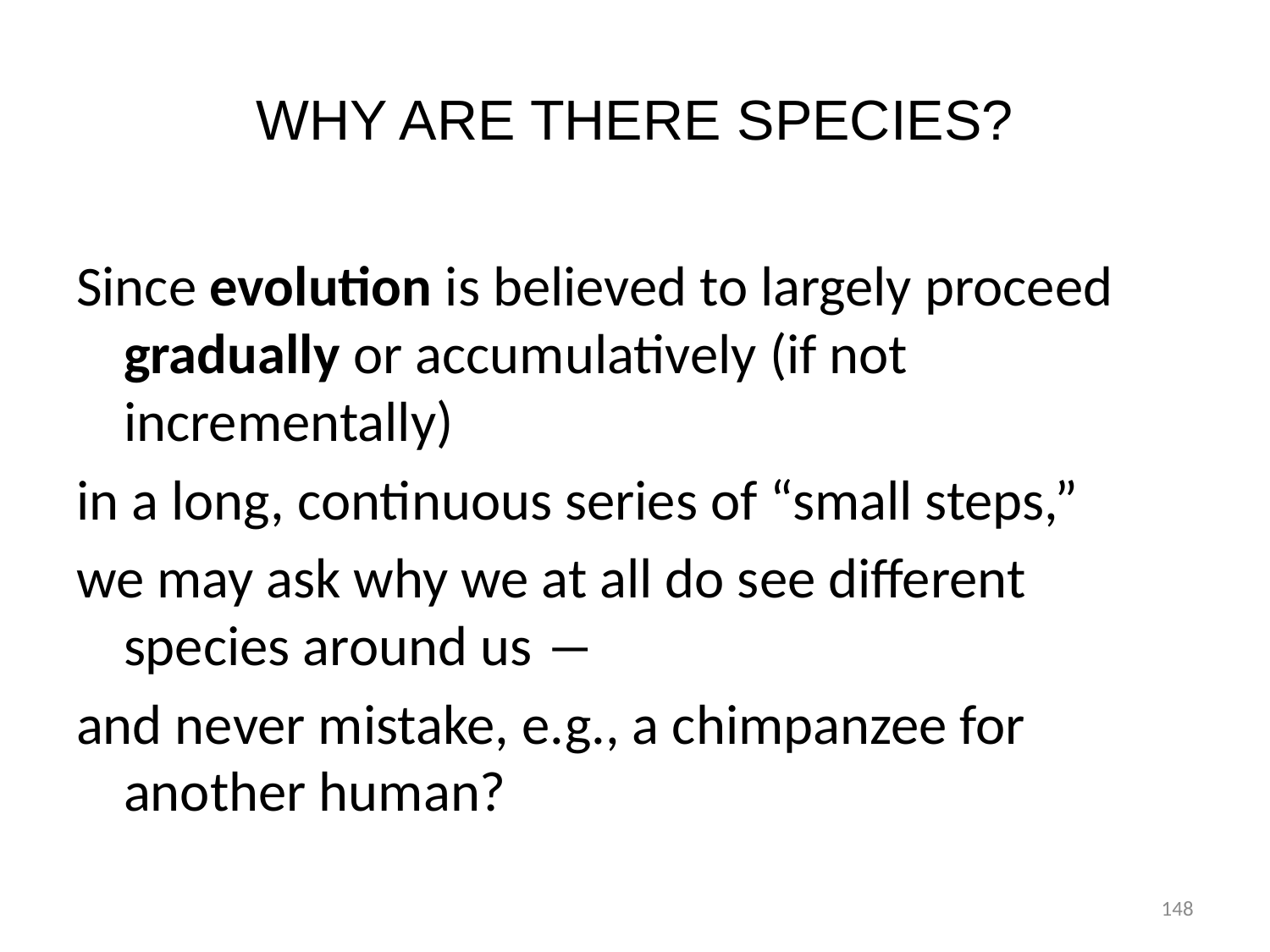

# WHY ARE THERE SPECIES?
Since evolution is believed to largely proceed gradually or accumulatively (if not incrementally)
in a long, continuous series of “small steps,”
we may ask why we at all do see different species around us ―
and never mistake, e.g., a chimpanzee for another human?
148